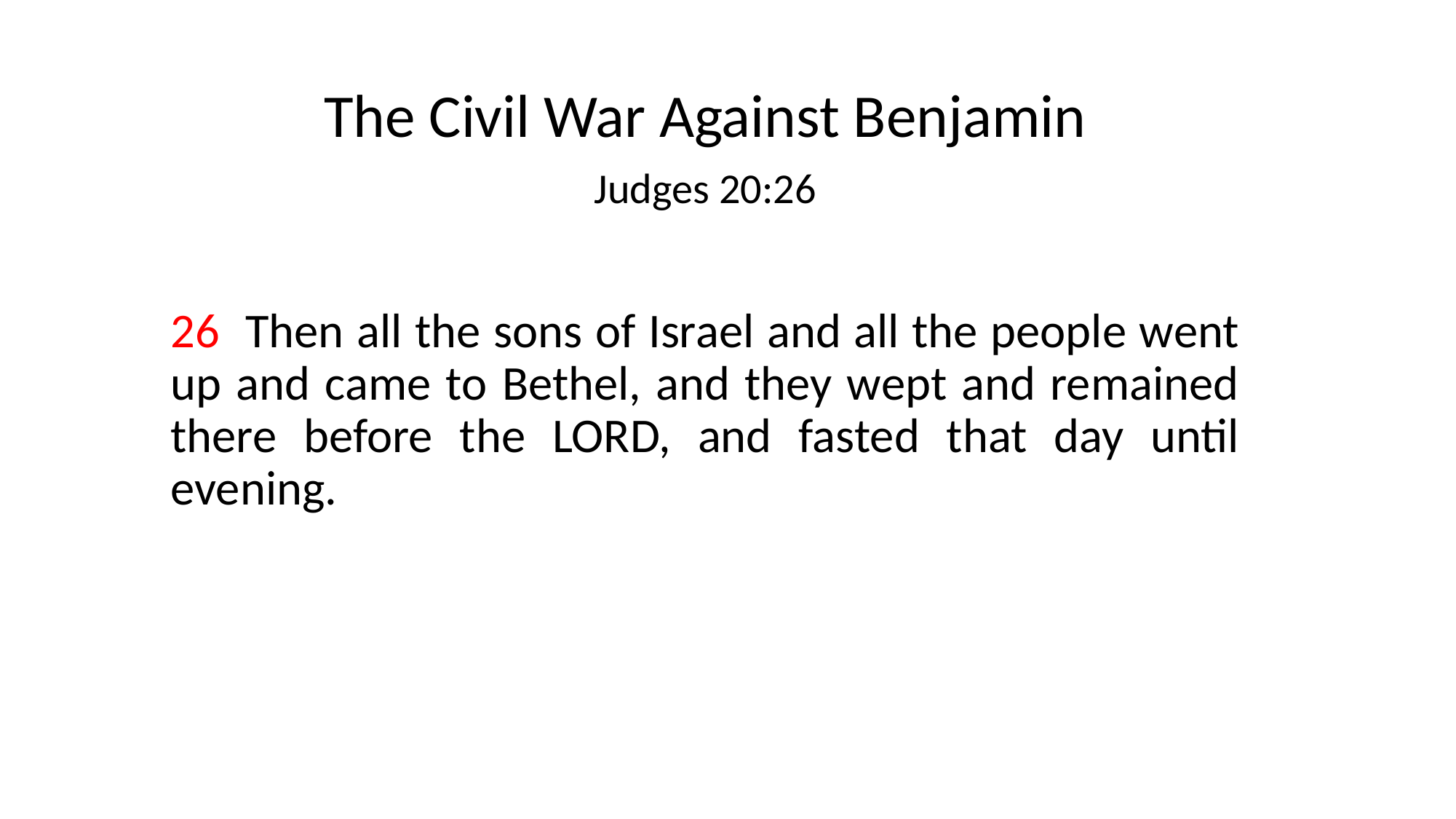

# The Civil War Against Benjamin
Judges 20:26
26  Then all the sons of Israel and all the people went up and came to Bethel, and they wept and remained there before the LORD, and fasted that day until evening.